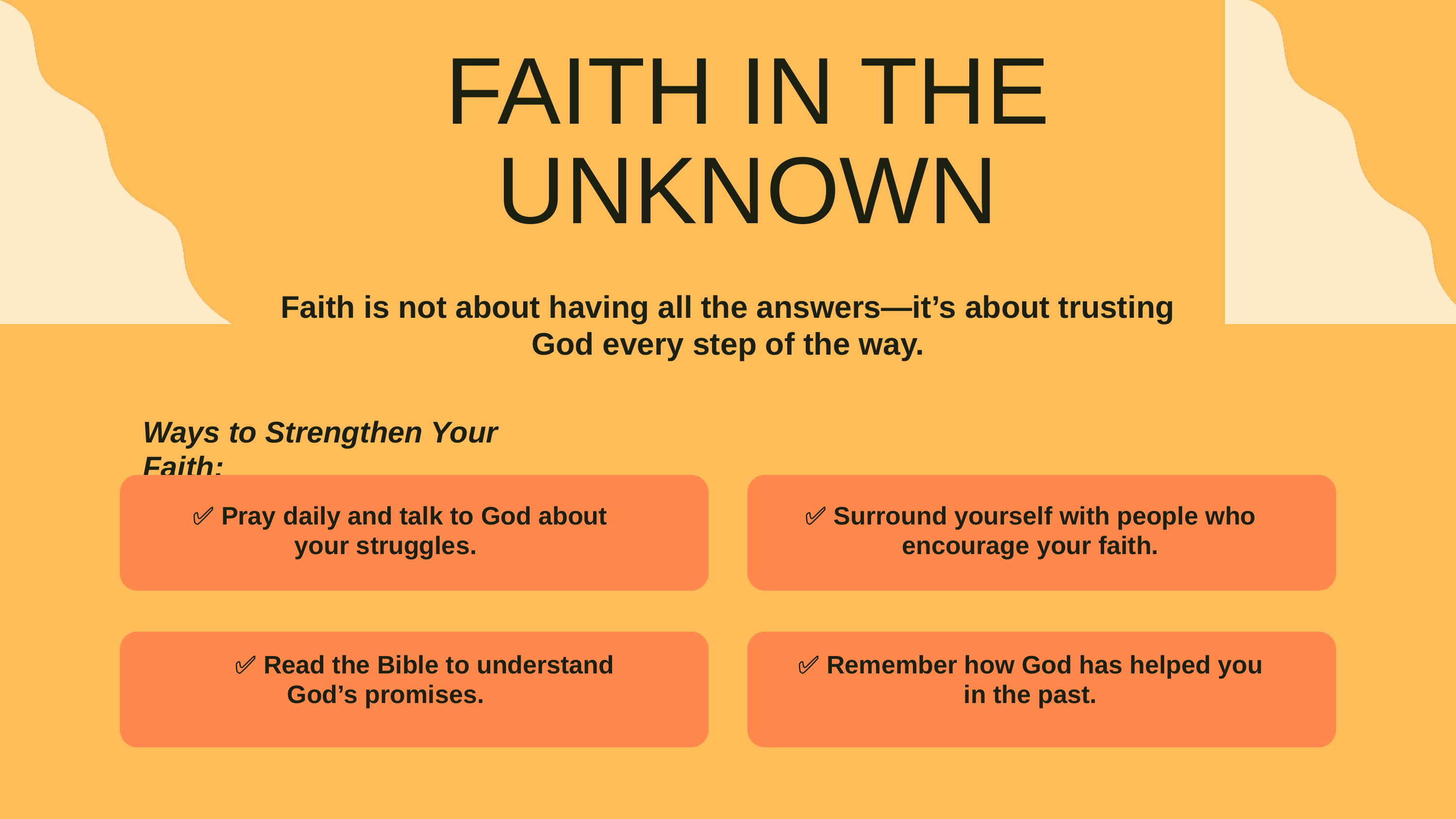

FAITH IN THE UNKNOWN
Faith is not about having all the answers—it’s about trusting God every step of the way.
Ways to Strengthen Your Faith:

    ✅ Pray daily and talk to God about your struggles.

           ✅ Read the Bible to understand God’s promises.

✅ Surround yourself with people who encourage your faith.

✅ Remember how God has helped you in the past.